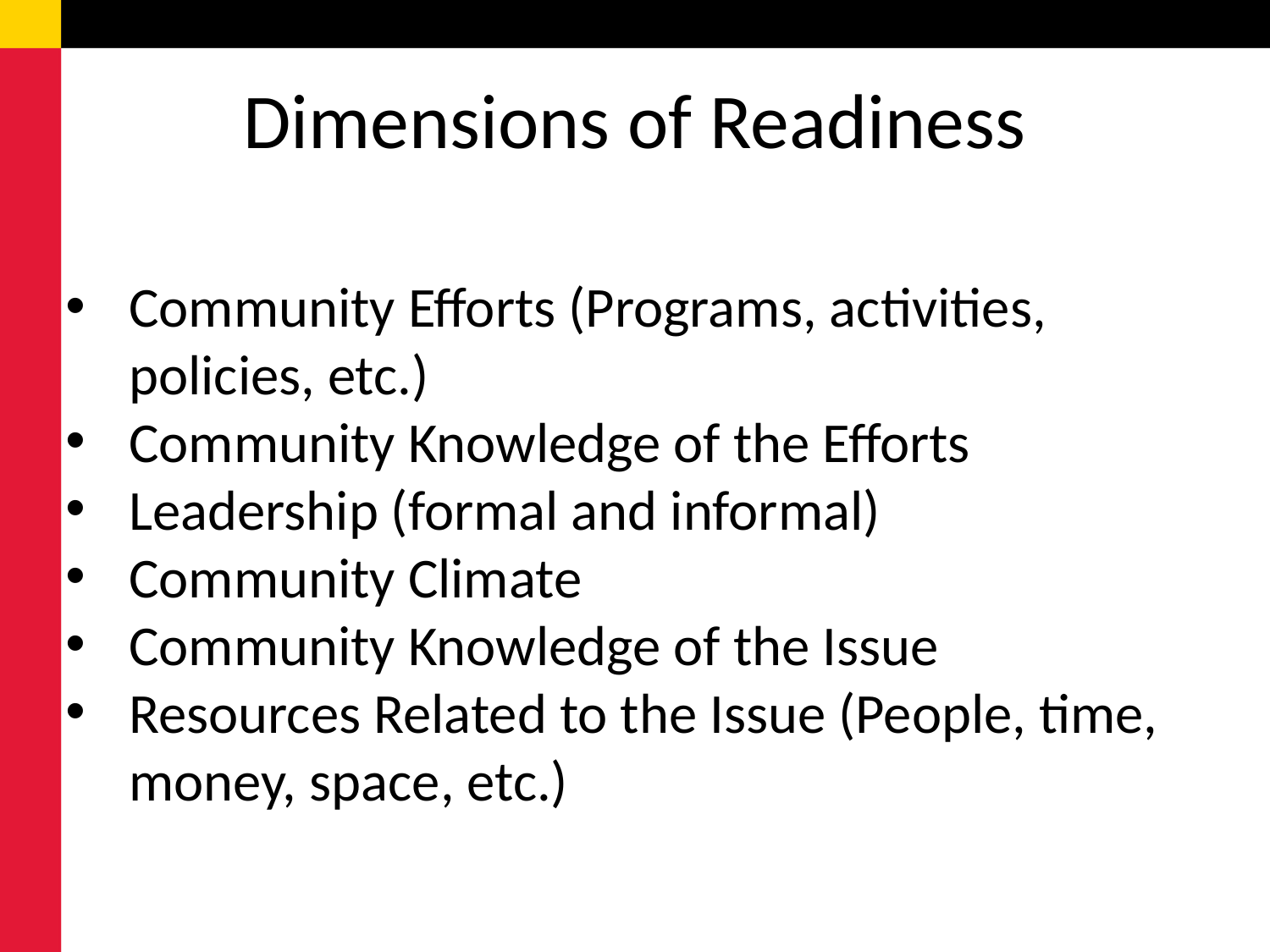

# Dimensions of Readiness
Community Efforts (Programs, activities, policies, etc.)
Community Knowledge of the Efforts
Leadership (formal and informal)
Community Climate
Community Knowledge of the Issue
Resources Related to the Issue (People, time, money, space, etc.)